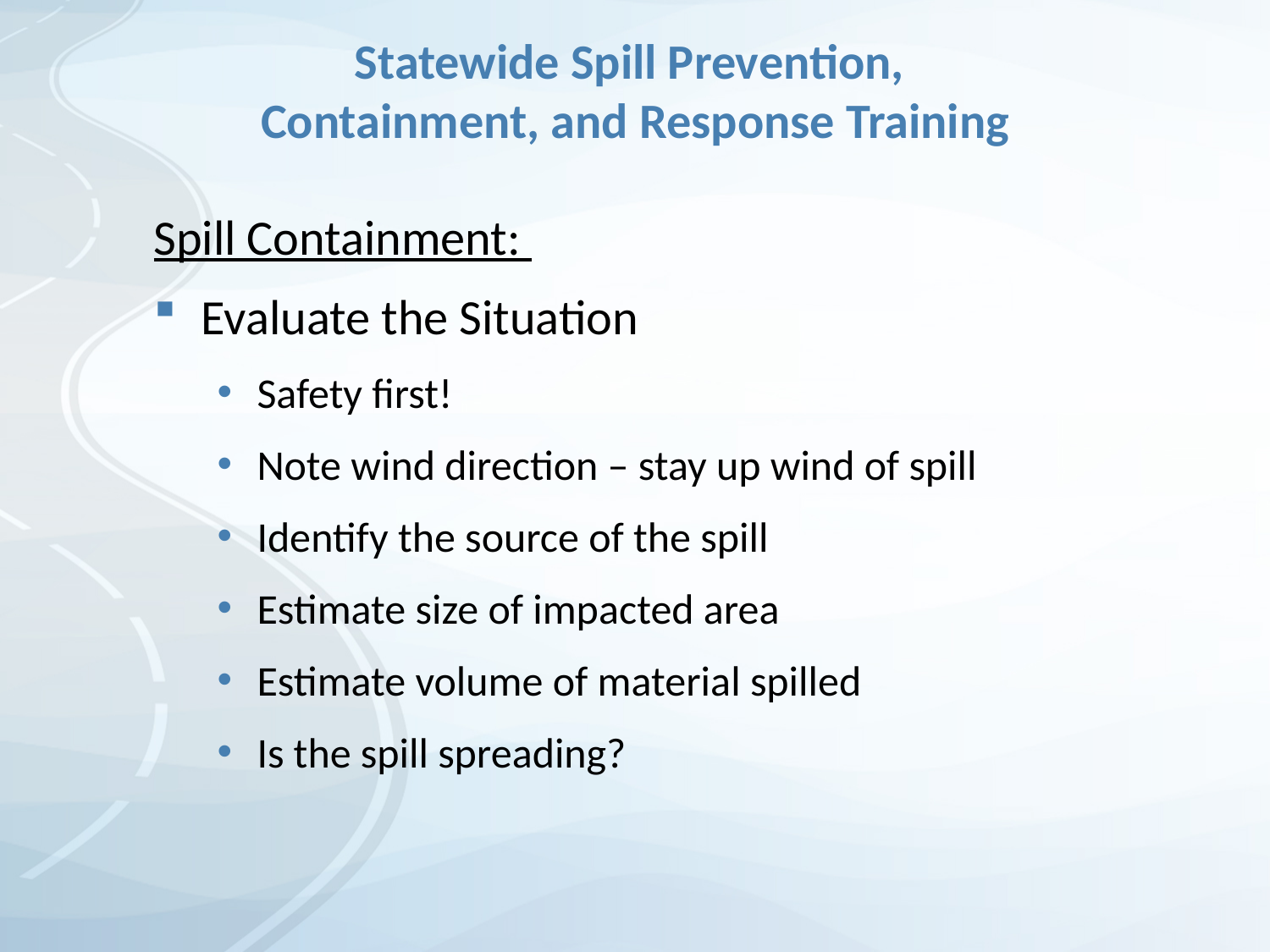

# Statewide Spill Prevention, Containment, and Response Training
Spill Containment:
Evaluate the Situation
Safety first!
Note wind direction – stay up wind of spill
Identify the source of the spill
Estimate size of impacted area
Estimate volume of material spilled
Is the spill spreading?